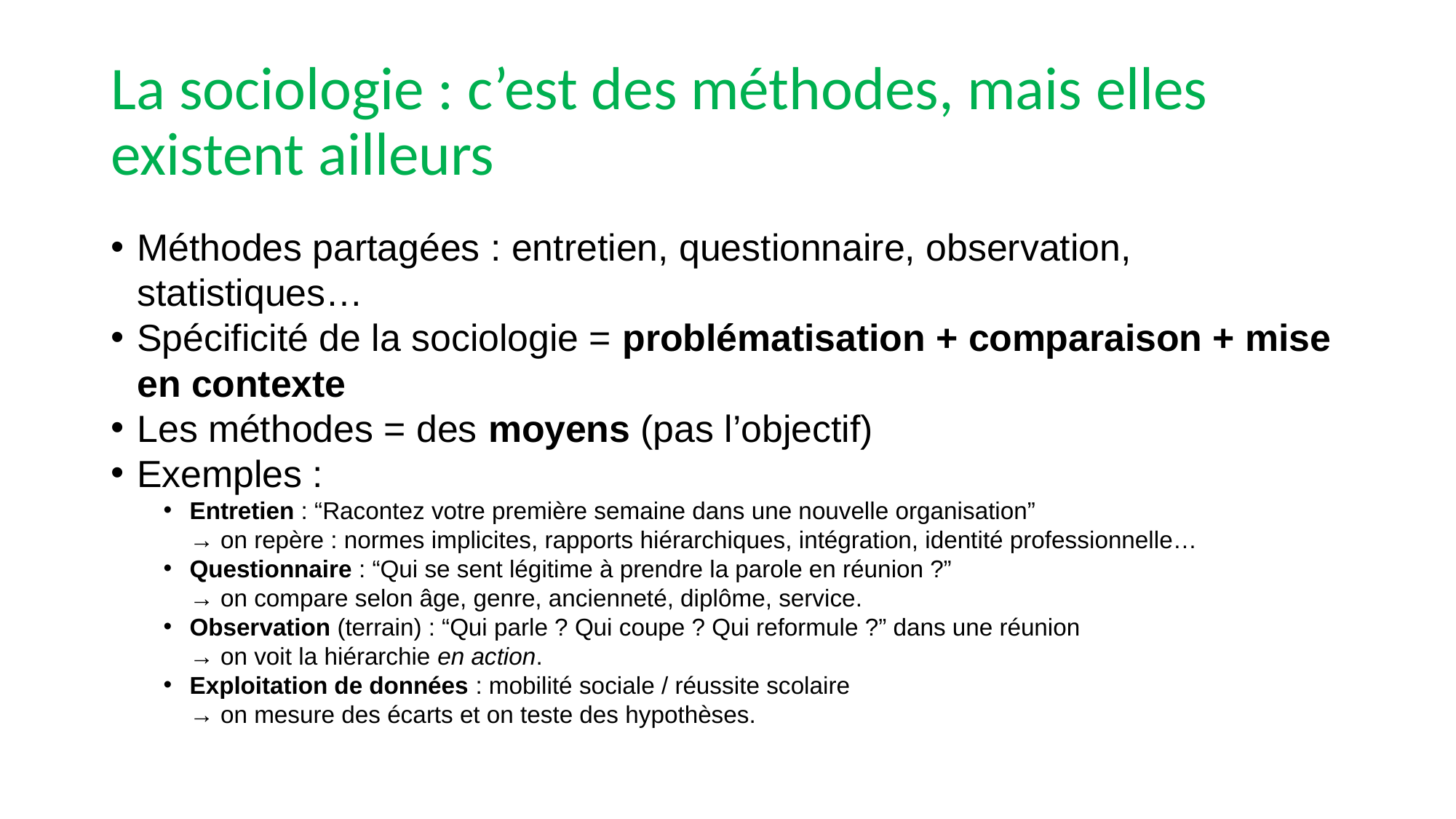

# La sociologie : c’est des méthodes, mais elles existent ailleurs
Méthodes partagées : entretien, questionnaire, observation, statistiques…
Spécificité de la sociologie = problématisation + comparaison + mise en contexte
Les méthodes = des moyens (pas l’objectif)
Exemples :
Entretien : “Racontez votre première semaine dans une nouvelle organisation”
→ on repère : normes implicites, rapports hiérarchiques, intégration, identité professionnelle…
Questionnaire : “Qui se sent légitime à prendre la parole en réunion ?”
→ on compare selon âge, genre, ancienneté, diplôme, service.
Observation (terrain) : “Qui parle ? Qui coupe ? Qui reformule ?” dans une réunion
→ on voit la hiérarchie en action.
Exploitation de données : mobilité sociale / réussite scolaire
→ on mesure des écarts et on teste des hypothèses.